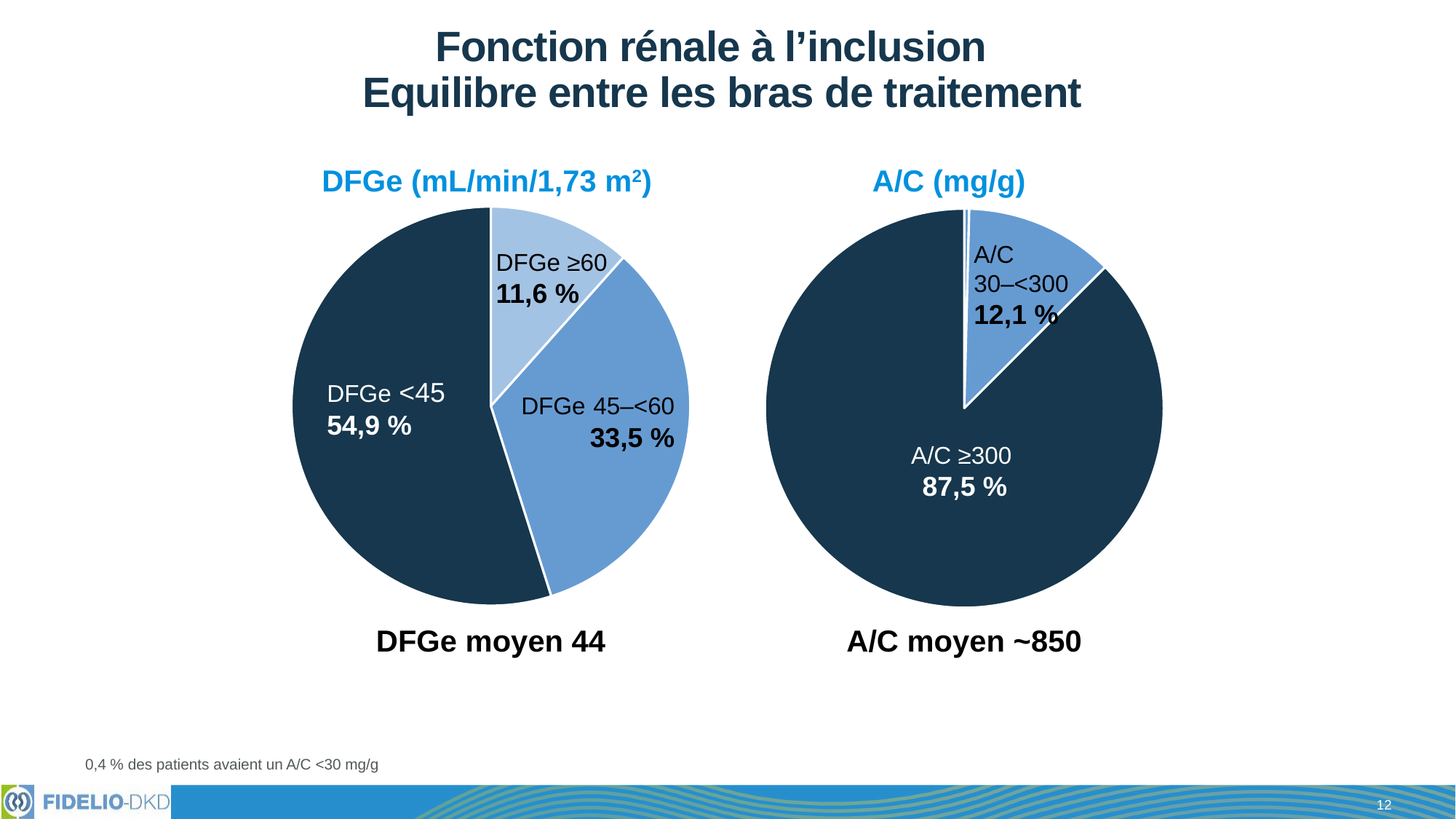

# Fonction rénale à l’inclusion Equilibre entre les bras de traitement

DFGe (mL/min/1,73 m2)
A/C (mg/g)

### Chart

| Category | Colonne 1 |
|---|---|
|  ≥60 | 0.116 |
| 45–<60 | 0.335 |
| <45 | 0.549 |

### Chart

| Category | Colonne 1 |
|---|---|
|   | 0.0 |
| <30 | 0.004 |
| 30–<300 | 0.121 |
| ≥300  | 0.875 |
A/C
30–<300
12,1 %
DFGe ≥60
11,6 %
DFGe <45
54,9 %
DFGe 45–<60
33,5 %
A/C ≥300
87,5 %
A/C moyen ~850
DFGe moyen 44
0,4 % des patients avaient un A/C <30 mg/g
12